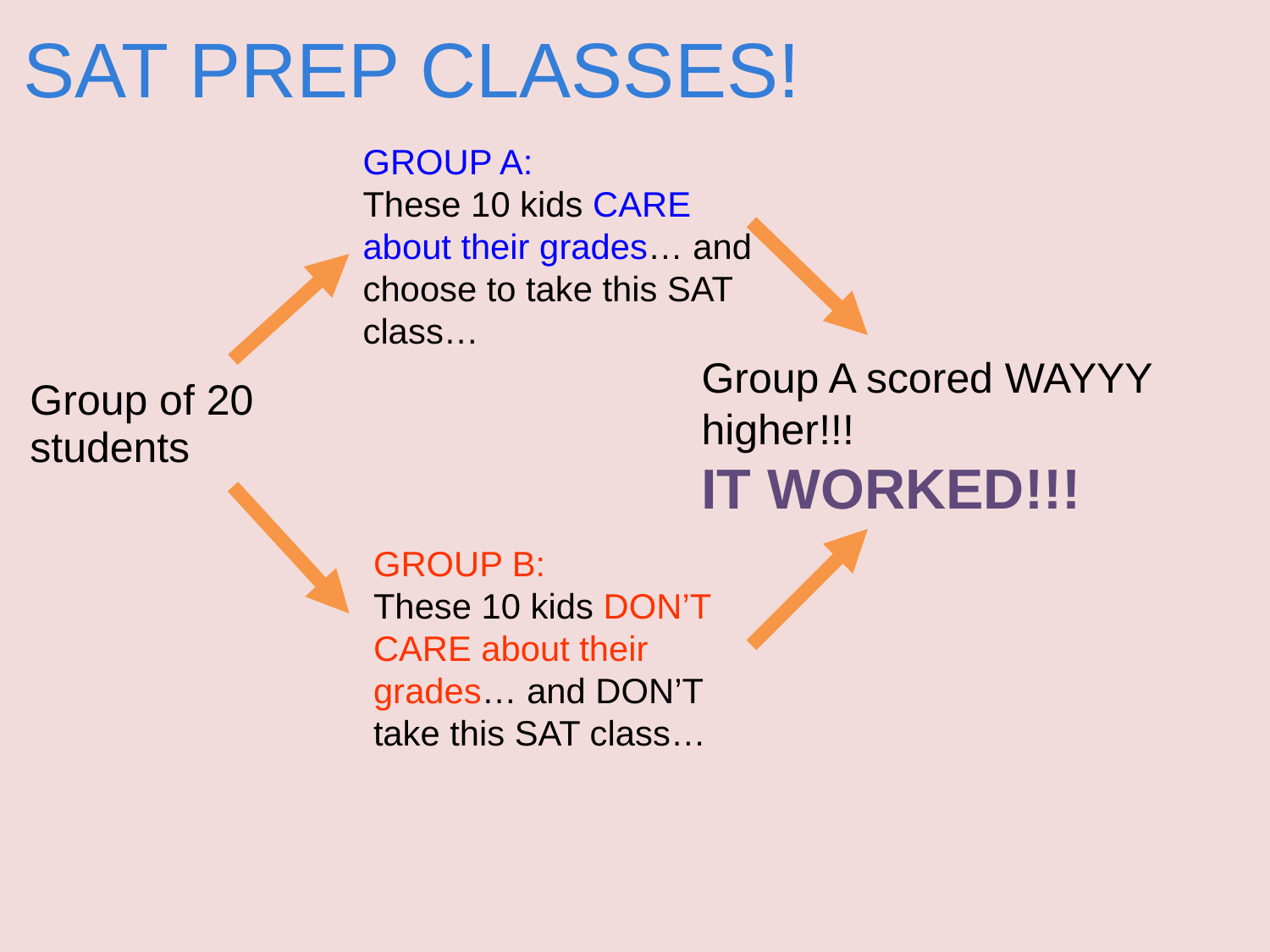

# SAT PREP CLASSES!
GROUP A:
These 10 kids CARE about their grades… and choose to take this SAT class…
Group A scored WAYYY higher!!!
IT WORKED!!!
Group of 20 students
GROUP B:
These 10 kids DON’T CARE about their grades… and DON’T take this SAT class…